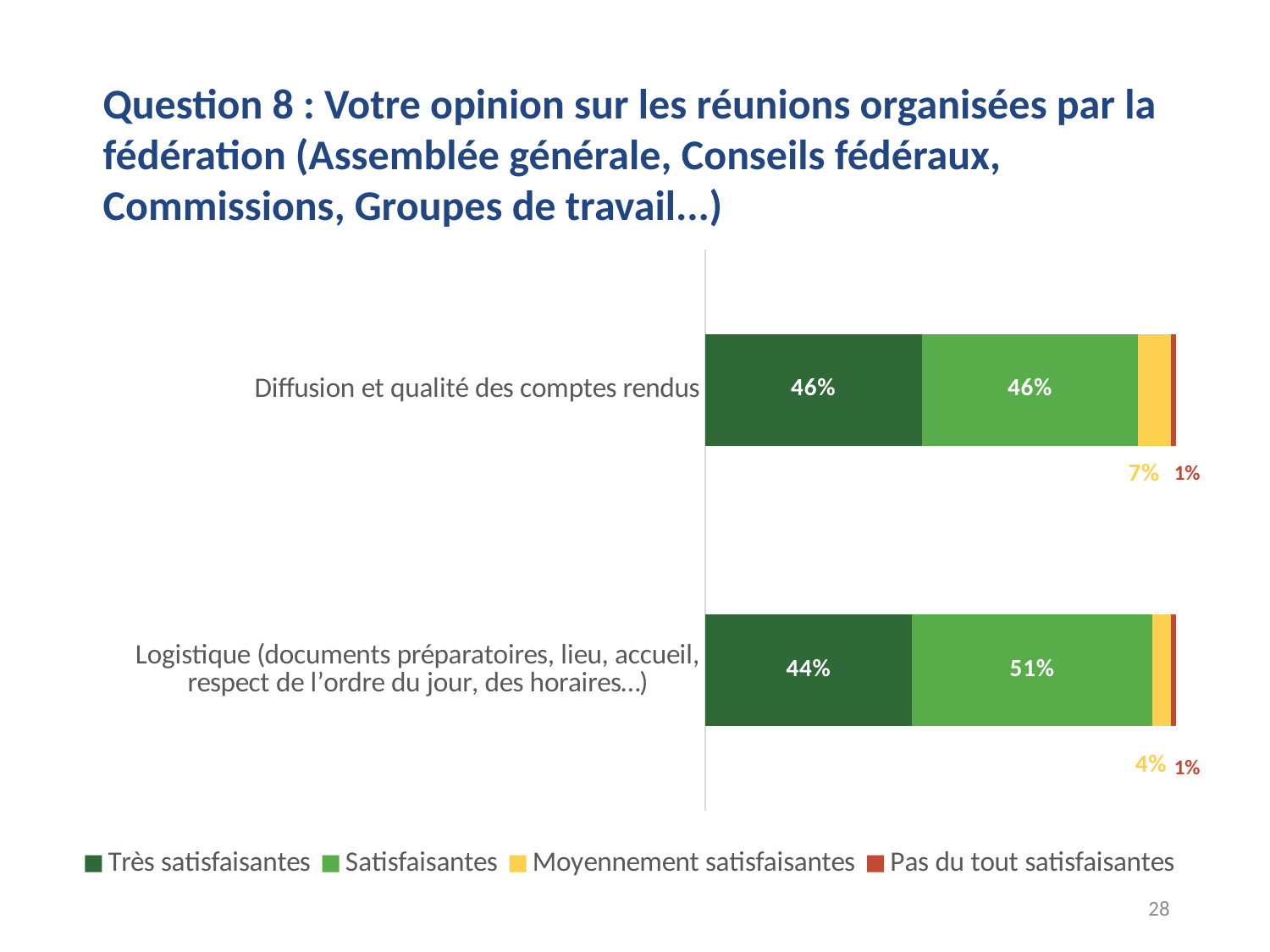

Question 8 : Votre opinion sur les réunions organisées par la fédération (Assemblée générale, Conseils fédéraux, Commissions, Groupes de travail...)

### Chart

| Category | Très satisfaisantes | Satisfaisantes | Moyennement satisfaisantes | Pas du tout satisfaisantes |
|---|---|---|---|---|
| Logistique (documents préparatoires, lieu, accueil, respect de l’ordre du jour, des horaires…) | 0.44 | 0.51 | 0.04 | 0.01 |
| Diffusion et qualité des comptes rendus | 0.46 | 0.46 | 0.07 | 0.01 |
28